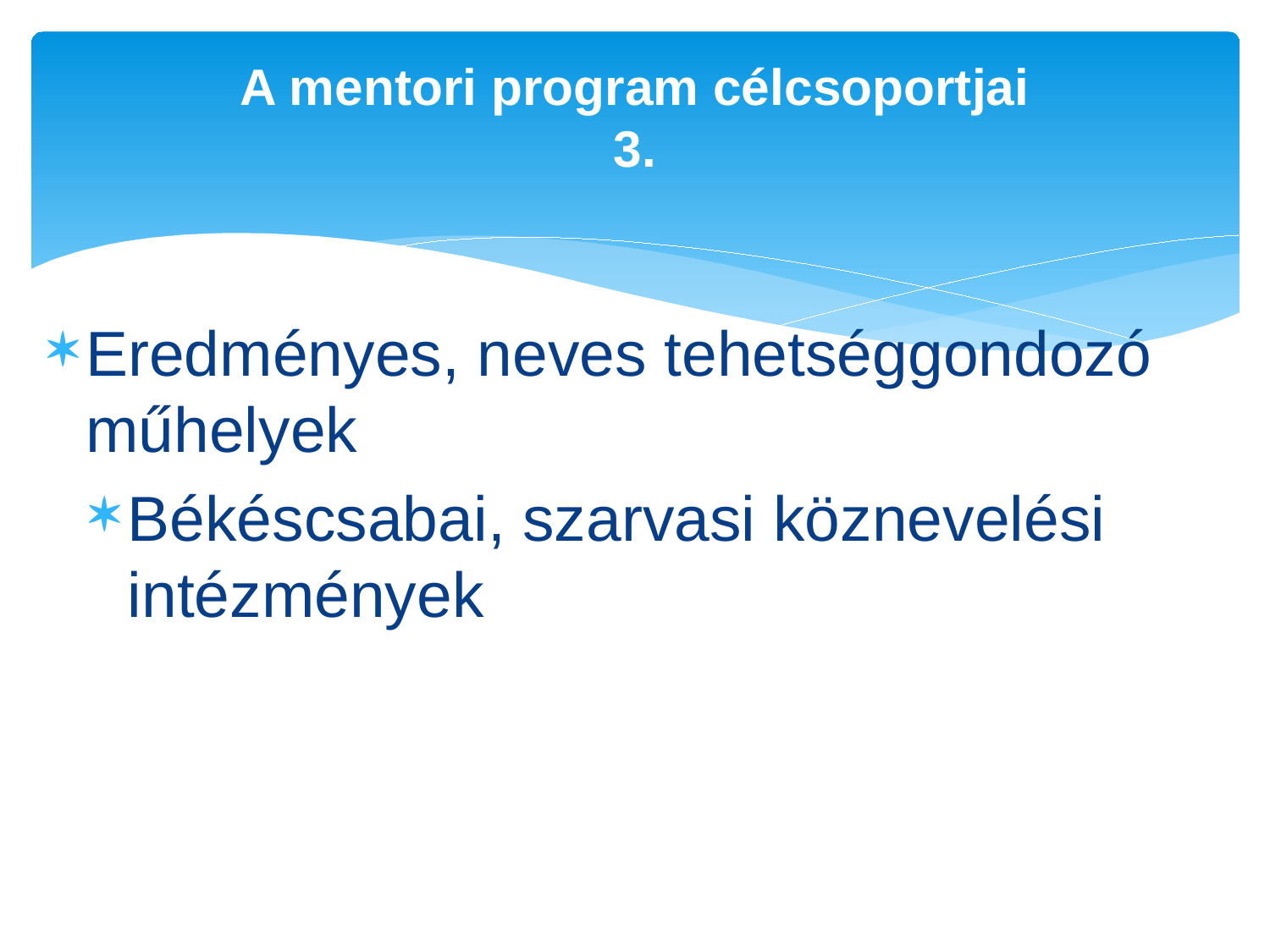

# A mentori program célcsoportjai 3.
Eredményes, neves tehetséggondozó műhelyek
Békéscsabai, szarvasi köznevelési intézmények